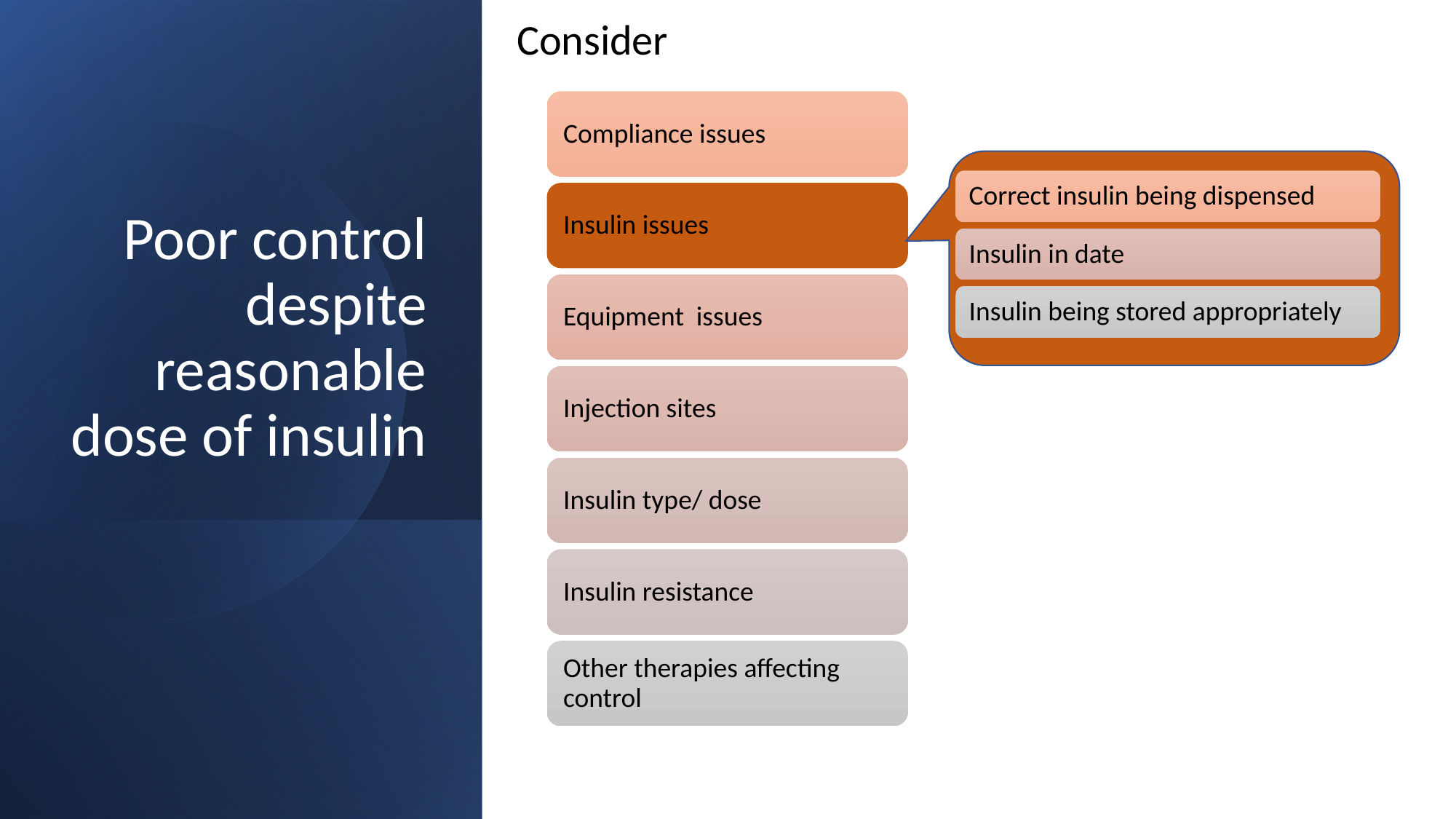

Consider

# Poor control despite reasonable dose of insulin
Compliance issues
Insulin issues
Equipment  issues
Injection sites
Insulin type/ dose
Insulin resistance
Other therapies affecting control

Correct insulin being dispensed
Insulin in date
Insulin being stored appropriately